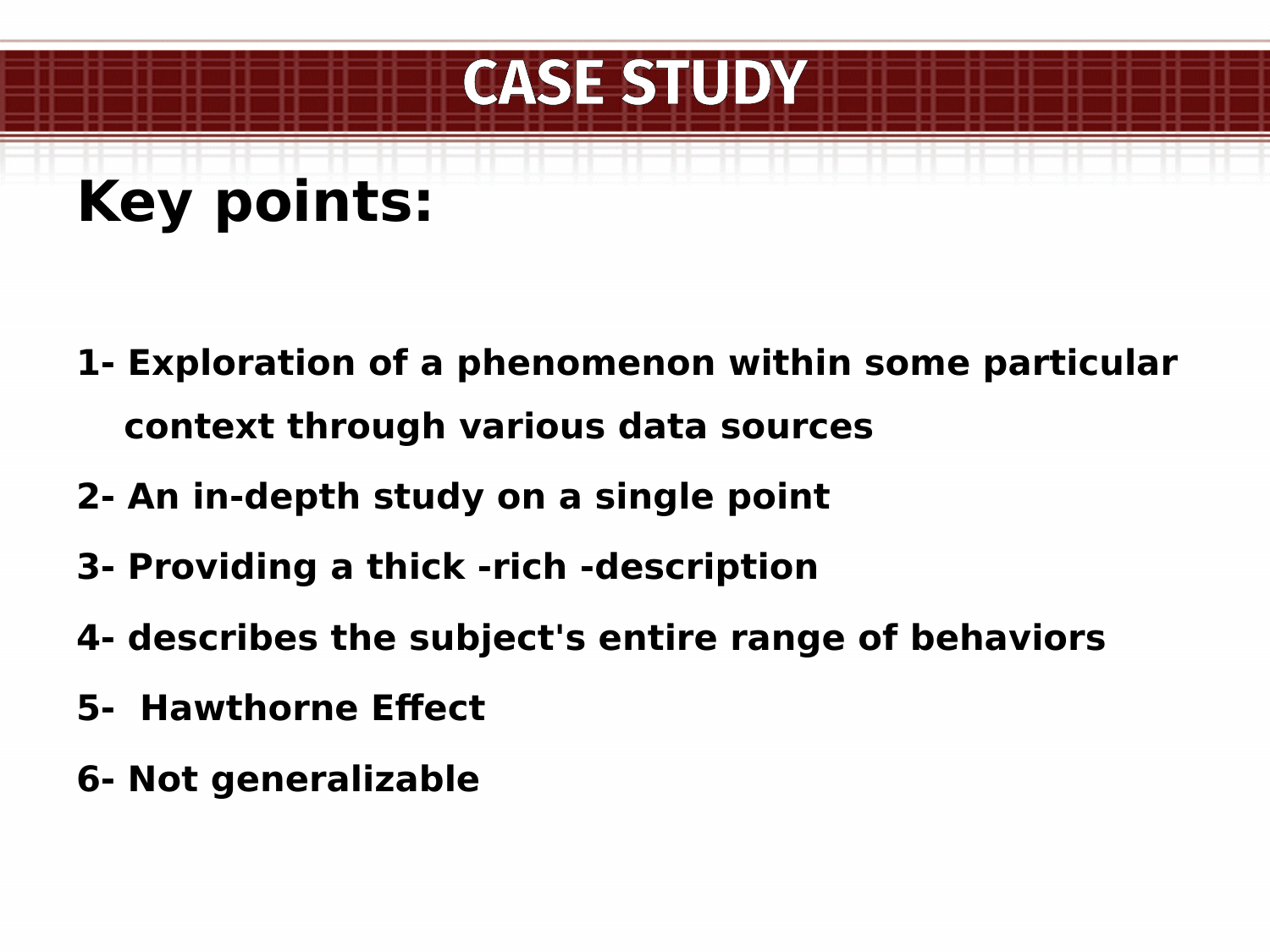

# CASE STUDY
Key points:

1- Exploration of a phenomenon within some particular context through various data sources
2- An in-depth study on a single point
3- Providing a thick -rich -description
4- describes the subject's entire range of behaviors
5-  Hawthorne Effect
6- Not generalizable